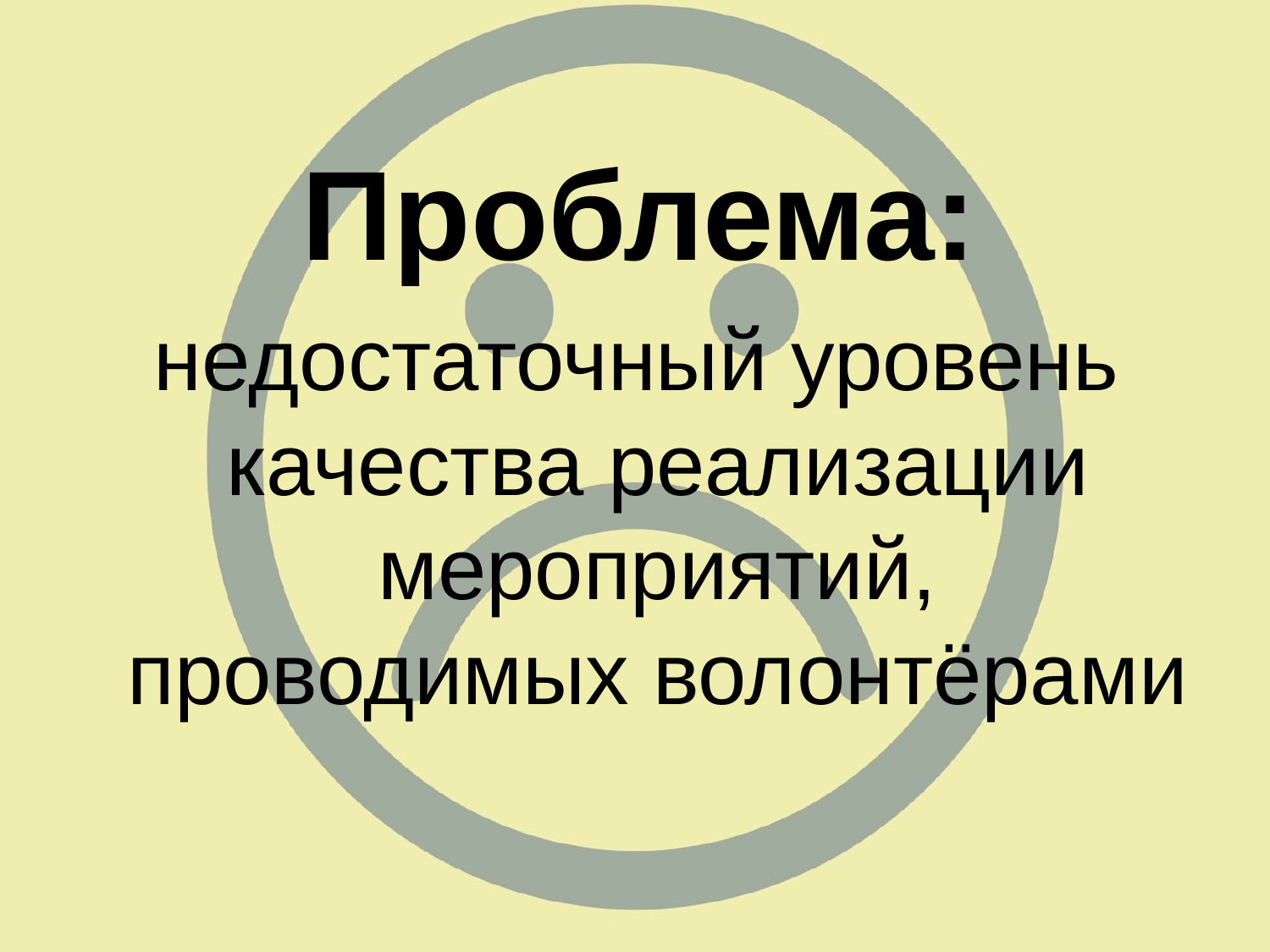

Проблема:
недостаточный уровень качества реализации мероприятий, проводимых волонтёрами